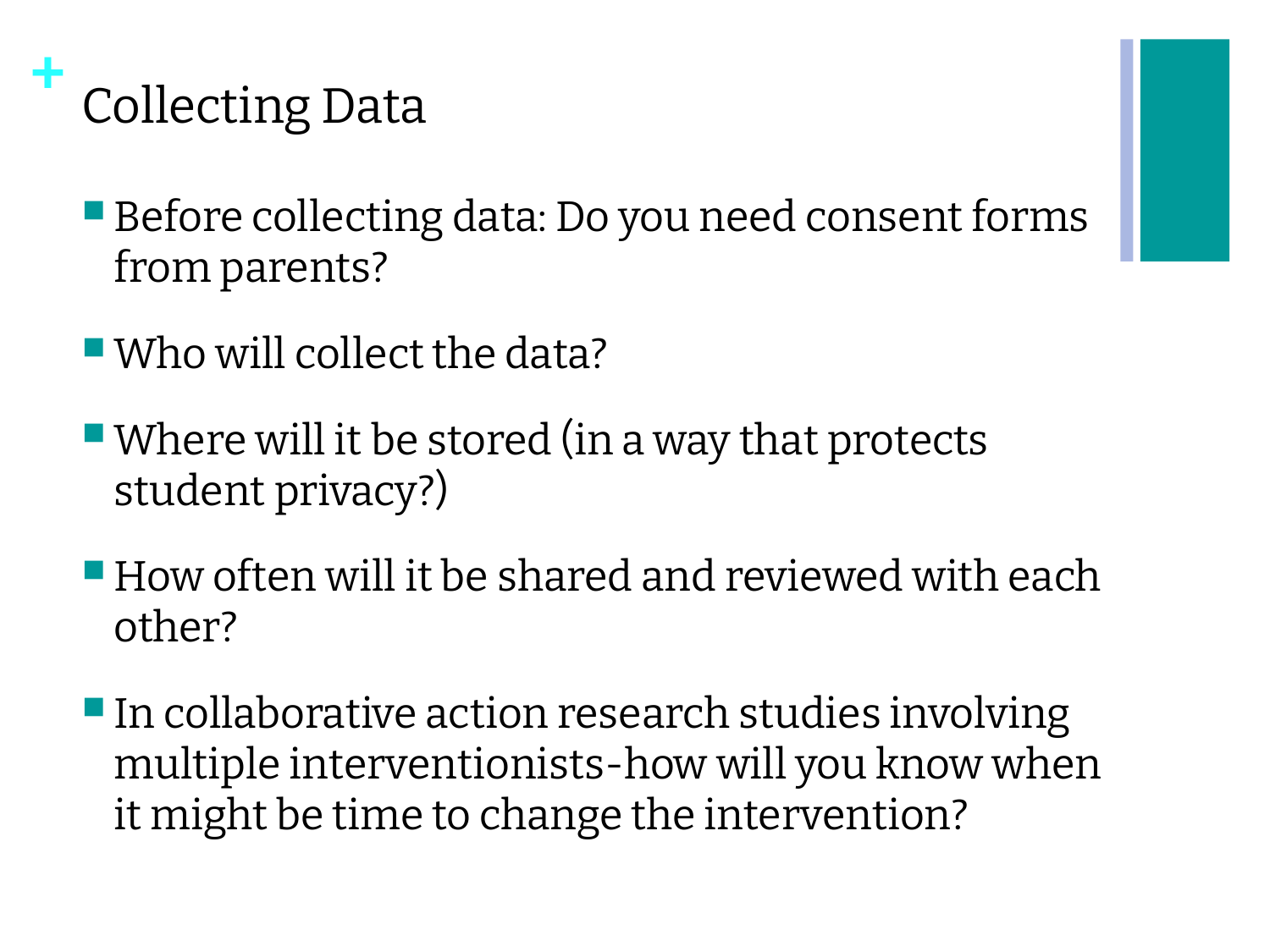

# Collecting Data
Before collecting data: Do you need consent forms from parents?
Who will collect the data?
Where will it be stored (in a way that protects student privacy?)
How often will it be shared and reviewed with each other?
In collaborative action research studies involving multiple interventionists-how will you know when it might be time to change the intervention?